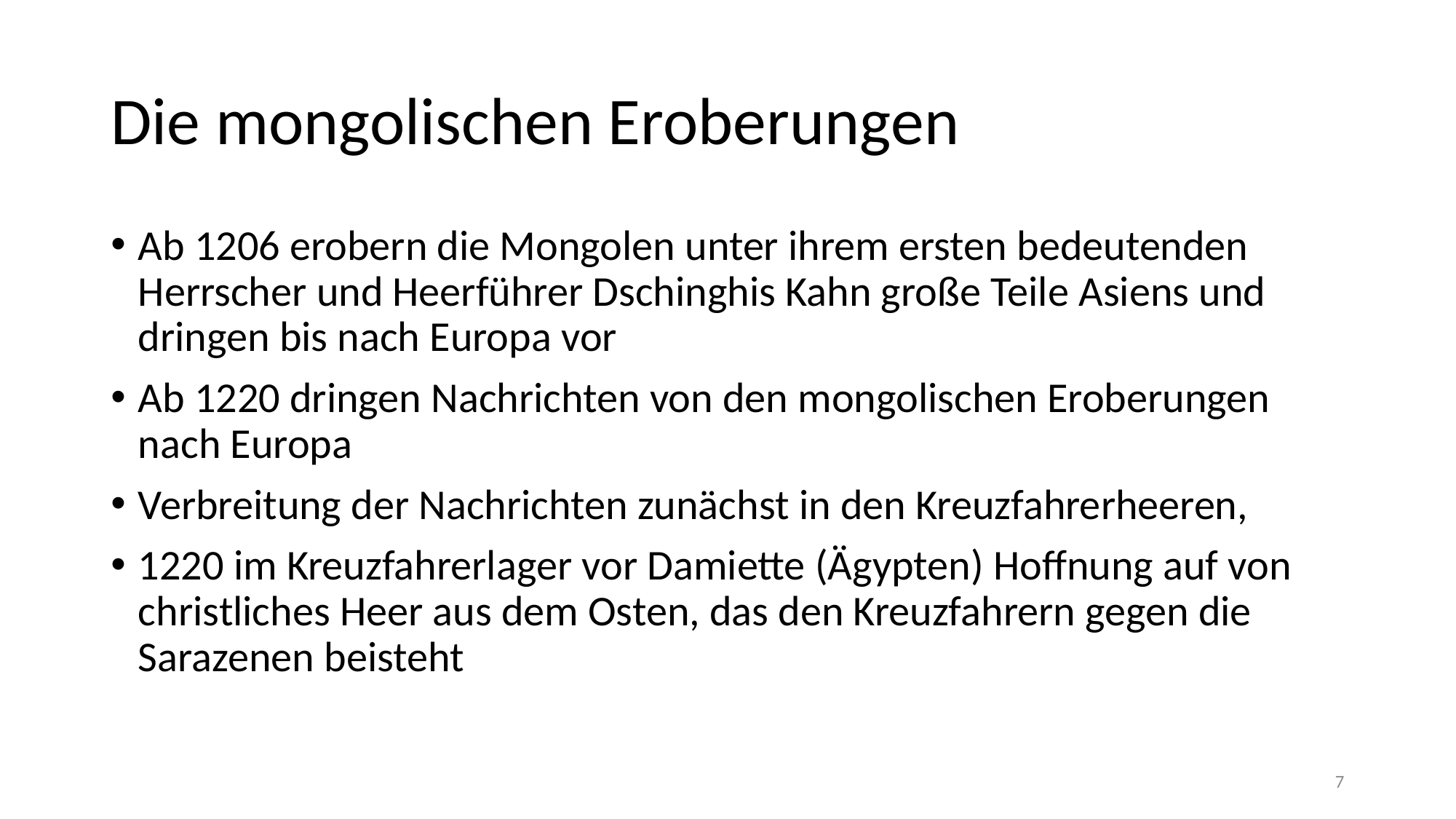

# Die mongolischen Eroberungen
Ab 1206 erobern die Mongolen unter ihrem ersten bedeutenden Herrscher und Heerführer Dschinghis Kahn große Teile Asiens und dringen bis nach Europa vor
Ab 1220 dringen Nachrichten von den mongolischen Eroberungen nach Europa
Verbreitung der Nachrichten zunächst in den Kreuzfahrerheeren,
1220 im Kreuzfahrerlager vor Damiette (Ägypten) Hoffnung auf von christliches Heer aus dem Osten, das den Kreuzfahrern gegen die Sarazenen beisteht
7